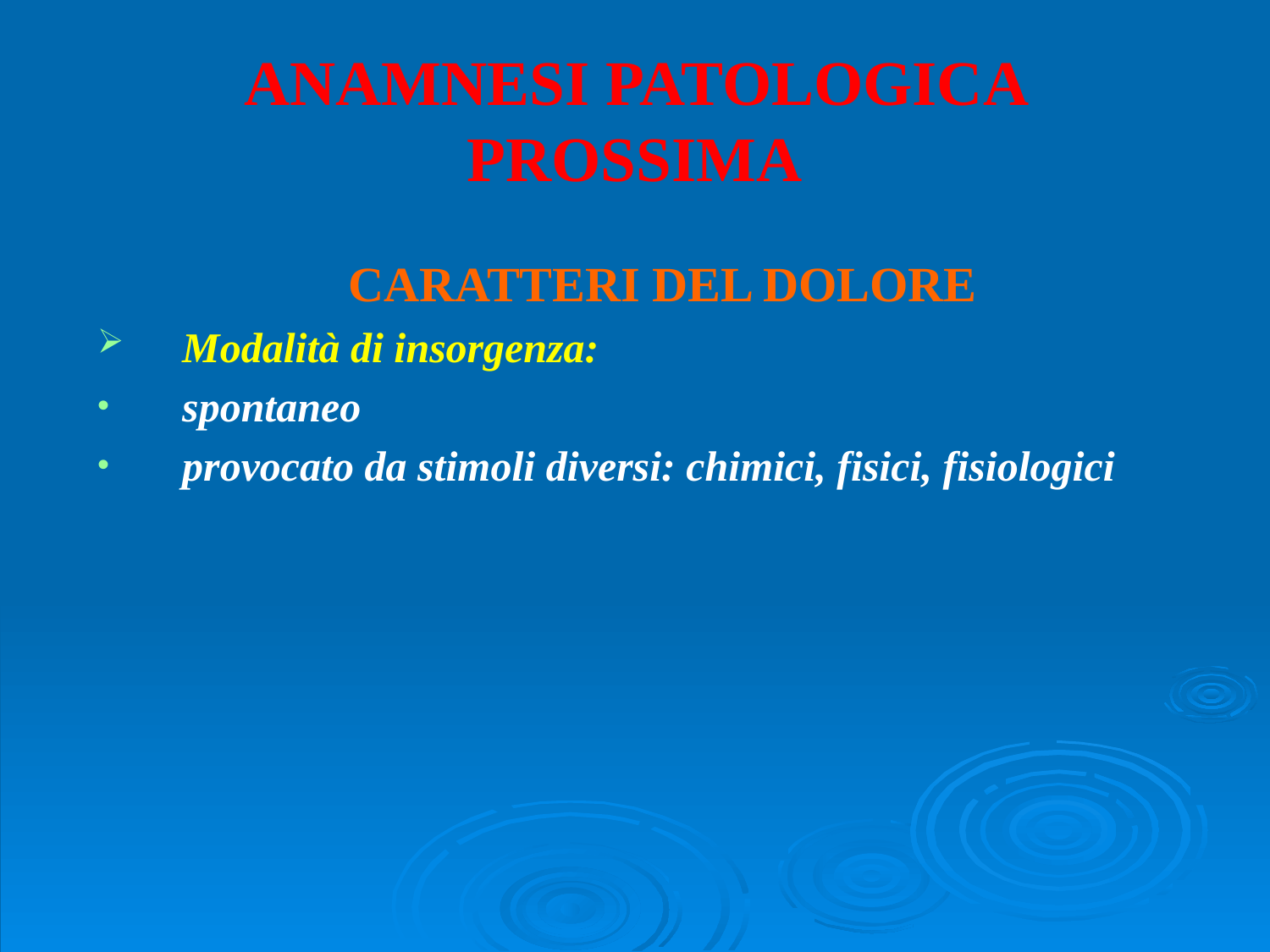

# ANAMNESI PATOLOGICA PROSSIMA
 CARATTERI DEL DOLORE
Modalità di insorgenza:
spontaneo
provocato da stimoli diversi: chimici, fisici, fisiologici